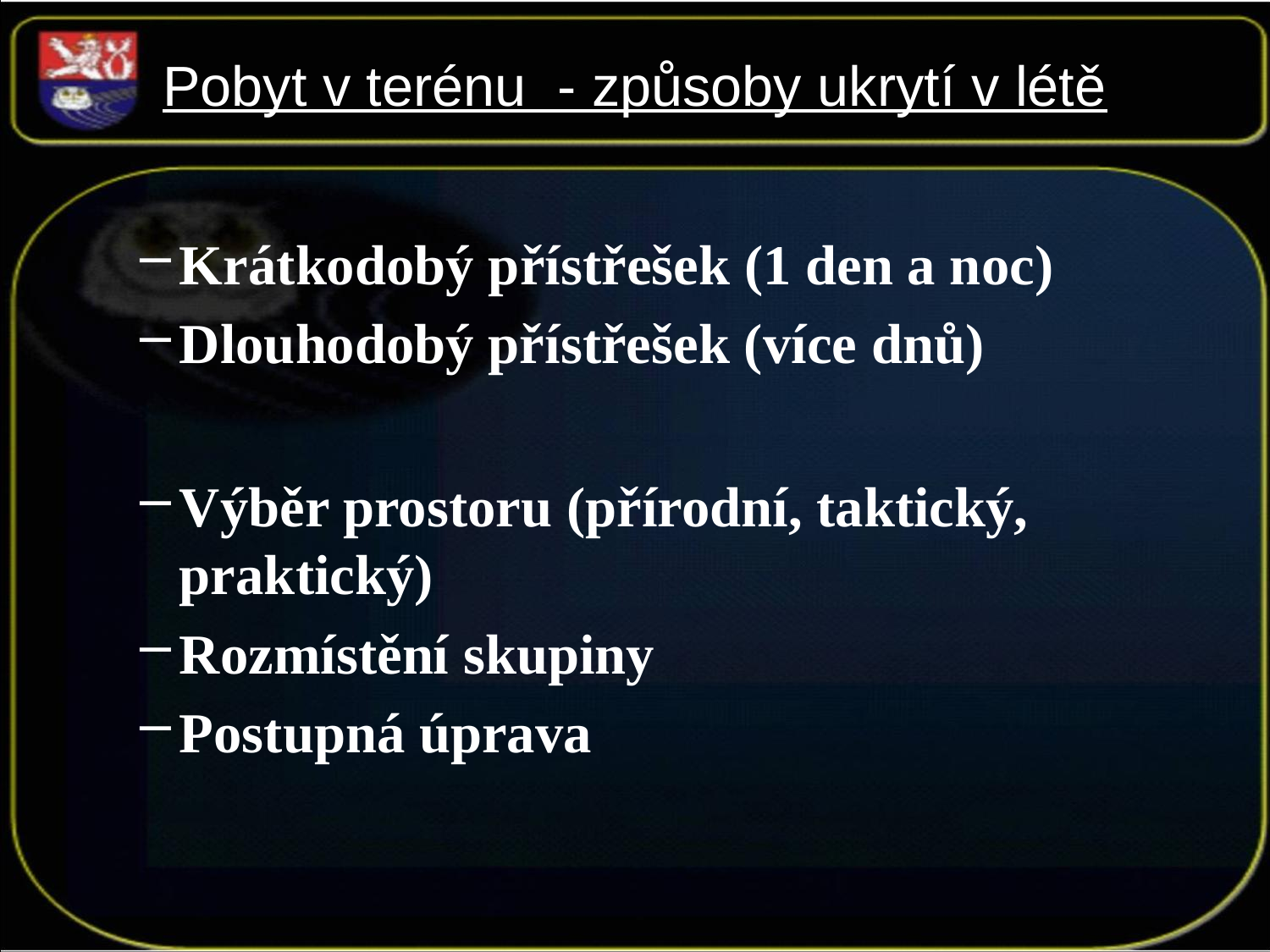

# Pobyt v terénu  - způsoby ukrytí v létě
Krátkodobý přístřešek (1 den a noc)
Dlouhodobý přístřešek (více dnů)

Výběr prostoru (přírodní, taktický, praktický)
Rozmístění skupiny
Postupná úprava